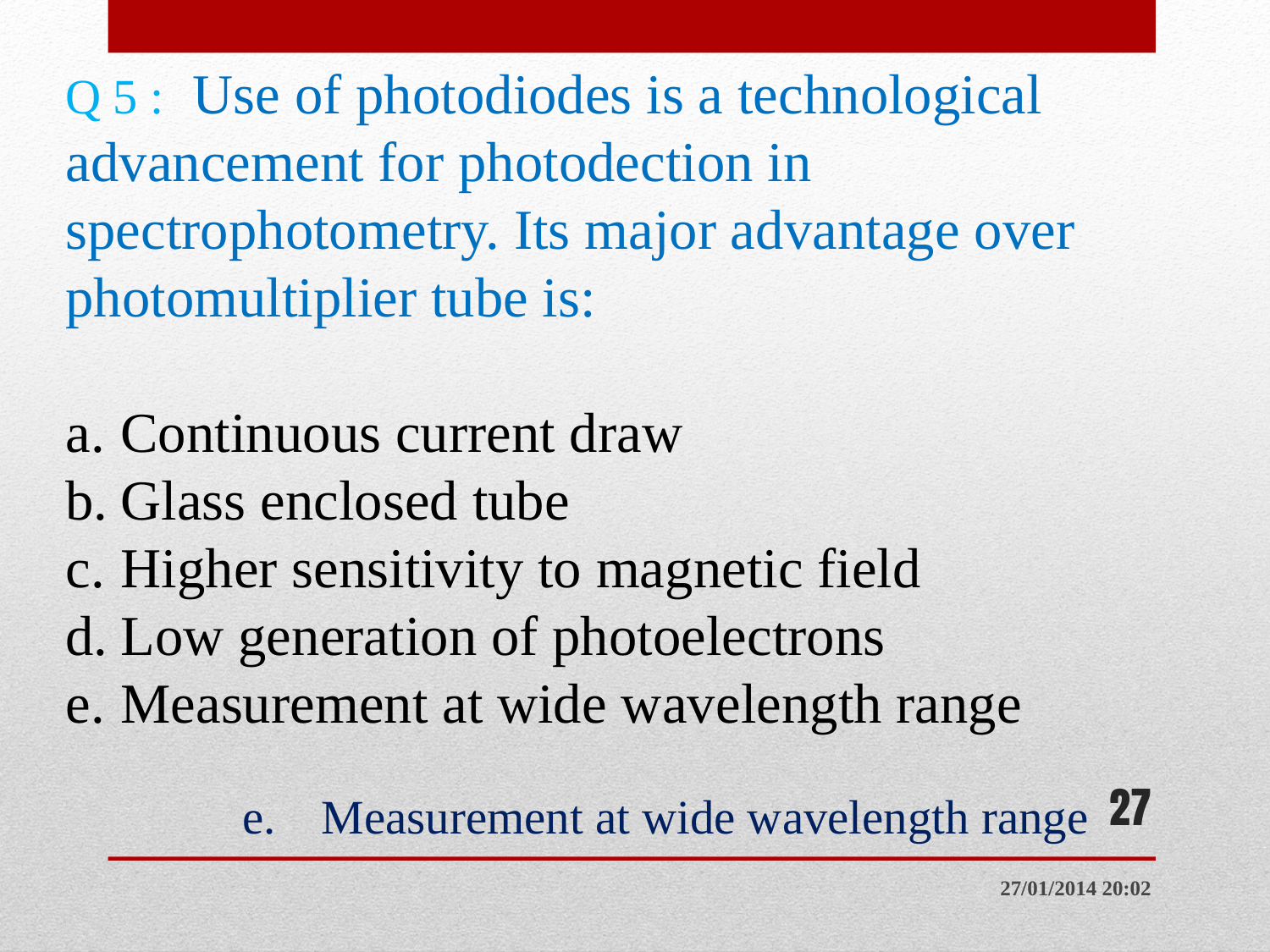

# Q 5 :	Use of photodiodes is a technological advancement for photodection in spectrophotometry. Its major advantage over photomultiplier tube is: a.	Continuous current draw b.	Glass enclosed tube c.	Higher sensitivity to magnetic field d.	Low generation of photoelectrons e.	Measurement at wide wavelength range
e.	Measurement at wide wavelength range
27
27/01/2014 20:02